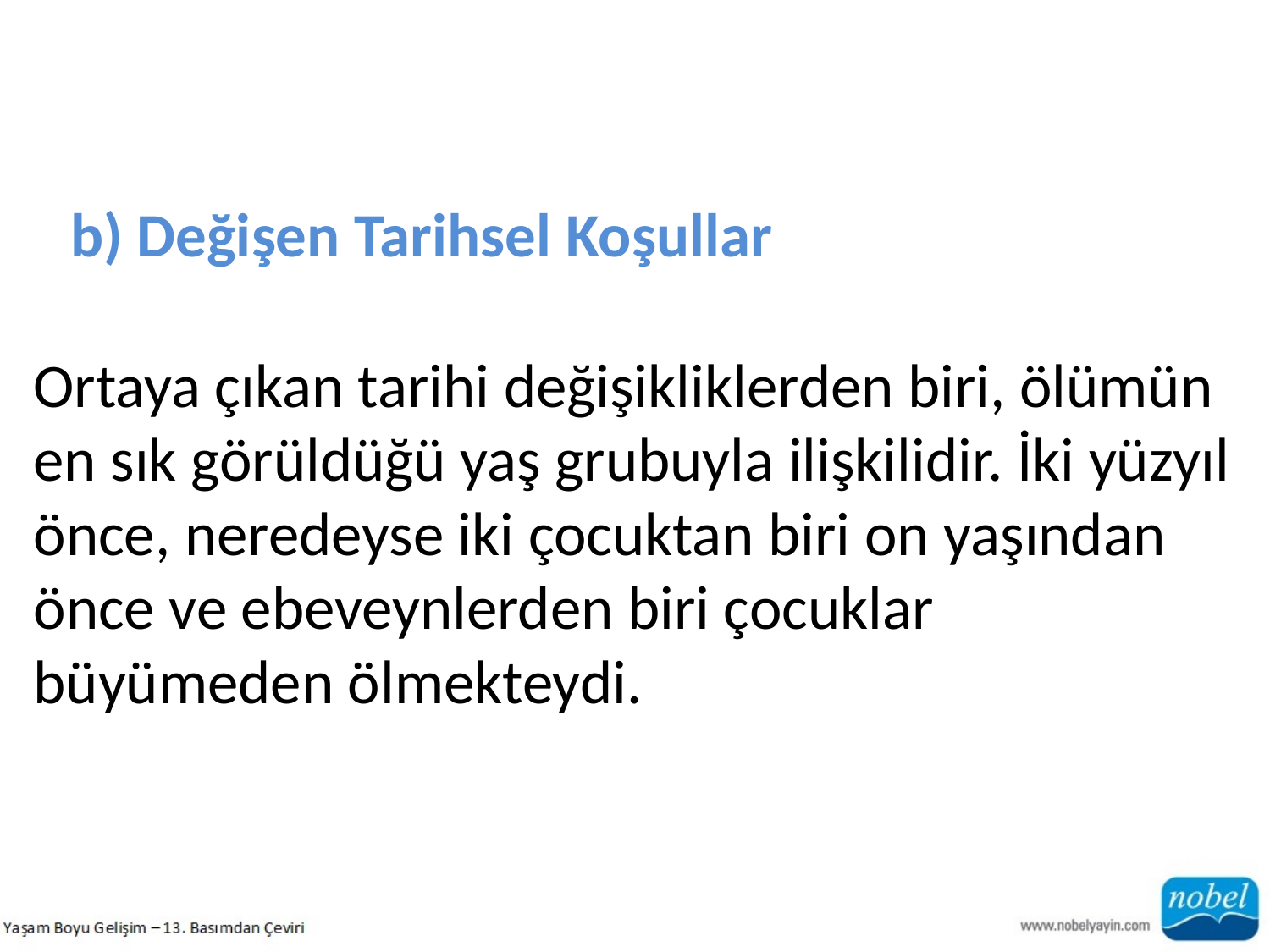

b) Değişen Tarihsel Koşullar
Ortaya çıkan tarihi değişikliklerden biri, ölümün en sık görüldüğü yaş grubuyla ilişkilidir. İki yüzyıl önce, neredeyse iki çocuktan biri on yaşından
önce ve ebeveynlerden biri çocuklar büyümeden ölmekteydi.